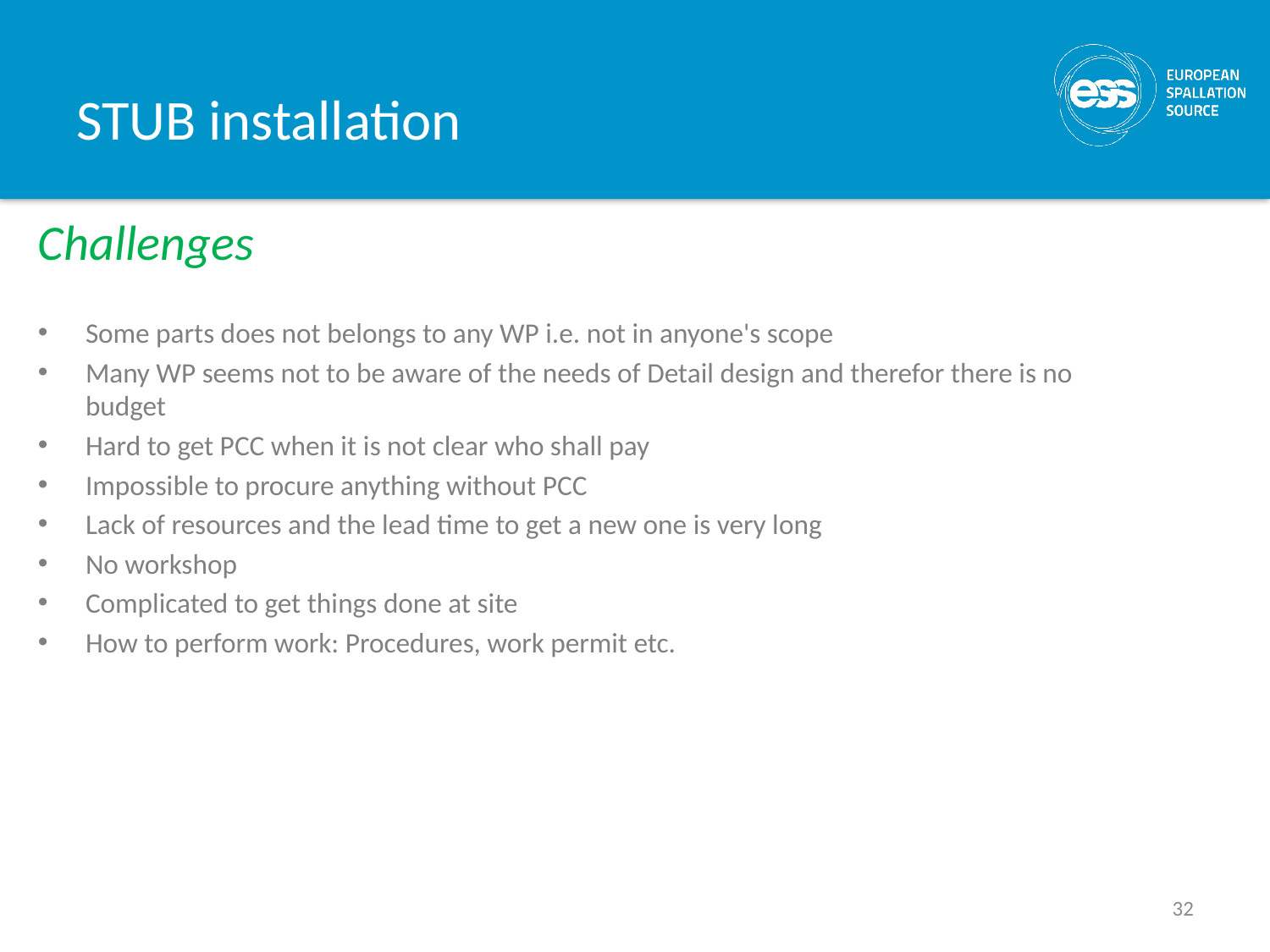

# STUB installation
Challenges

Some parts does not belongs to any WP i.e. not in anyone's scope
Many WP seems not to be aware of the needs of Detail design and therefor there is no budget
Hard to get PCC when it is not clear who shall pay
Impossible to procure anything without PCC
Lack of resources and the lead time to get a new one is very long
No workshop
Complicated to get things done at site
How to perform work: Procedures, work permit etc.

32